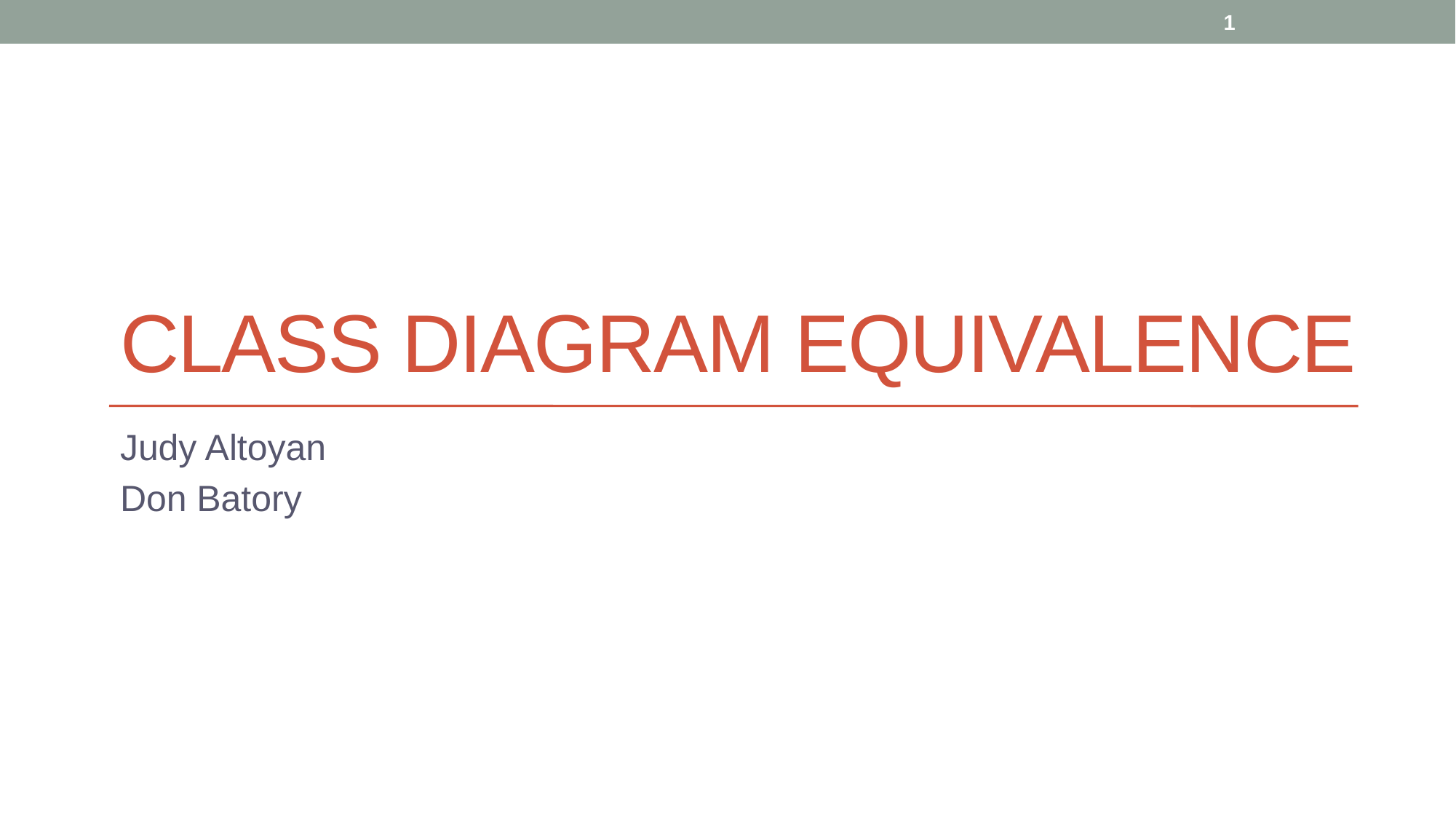

1
# Class Diagram Equivalence
Judy Altoyan
Don Batory